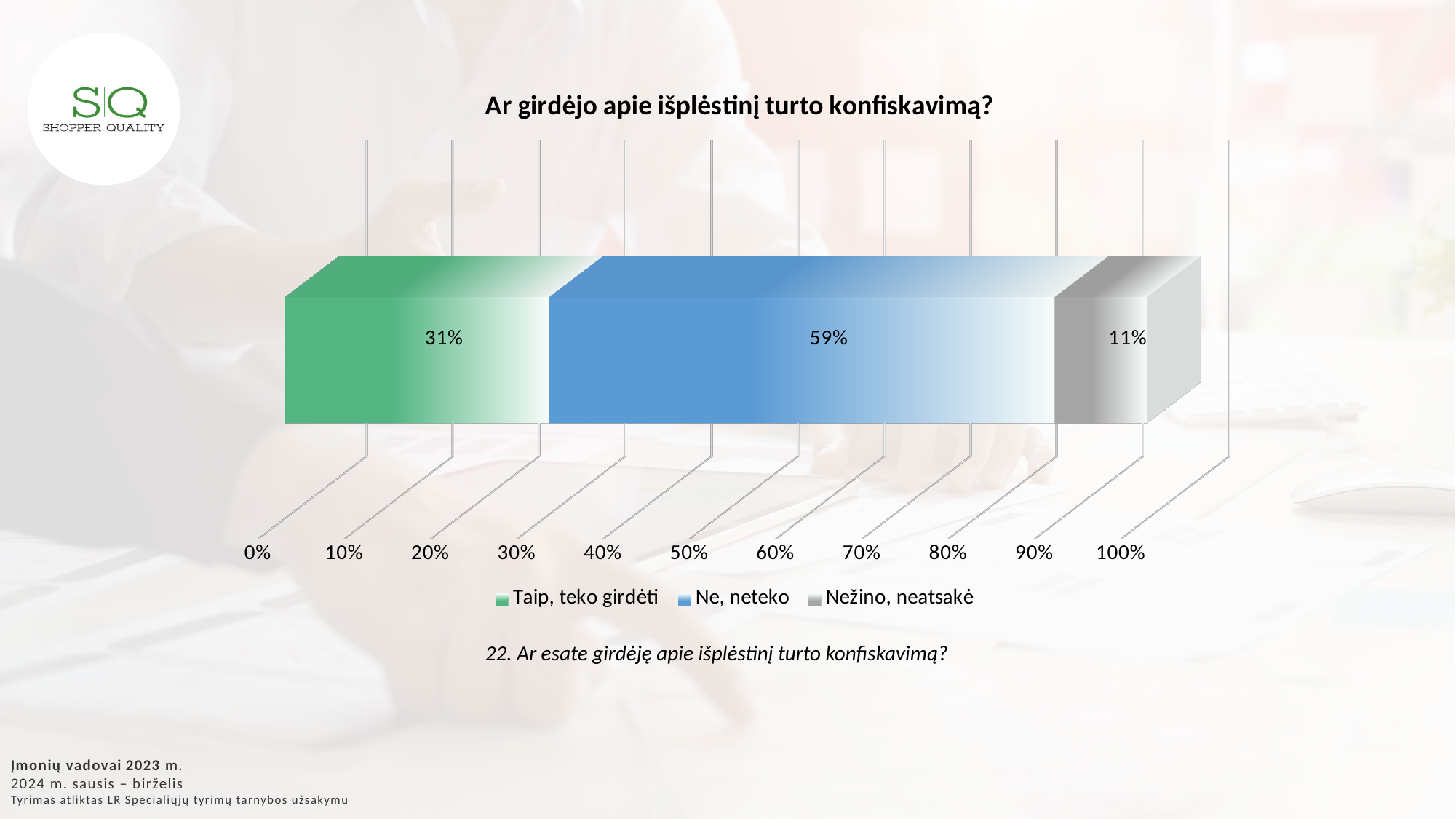

[unsupported chart]

22. Ar esate girdėję apie išplėstinį turto konfiskavimą?
Įmonių vadovai 2023 m.
2024 m. sausis – birželis
Tyrimas atliktas LR Specialiųjų tyrimų tarnybos užsakymu